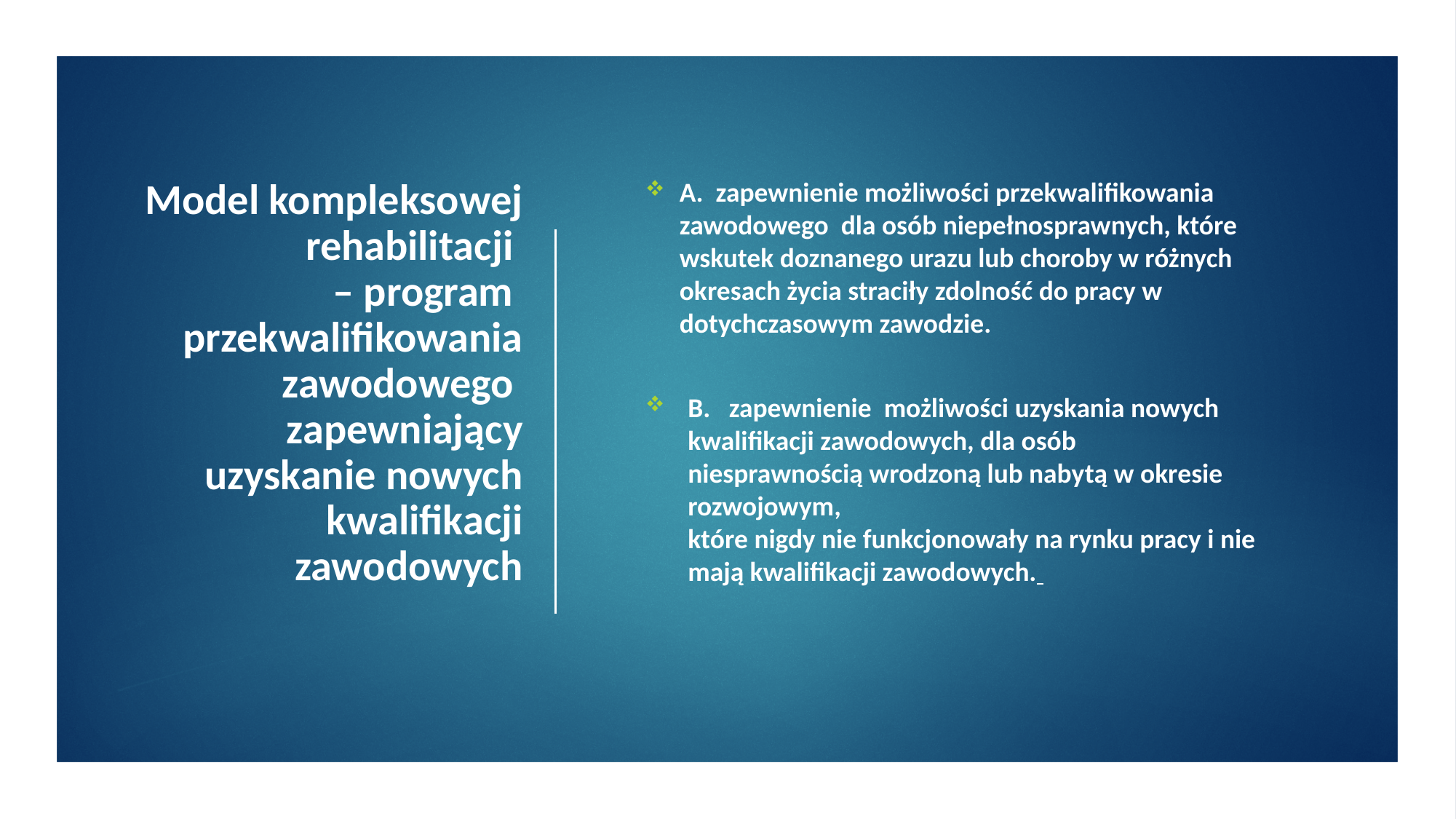

# Model kompleksowej rehabilitacji – program  przekwalifikowania zawodowego zapewniający uzyskanie nowych kwalifikacji zawodowych
A.  zapewnienie możliwości przekwalifikowania zawodowego  dla osób niepełnosprawnych, które wskutek doznanego urazu lub choroby w różnych okresach życia straciły zdolność do pracy w dotychczasowym zawodzie.

B.   zapewnienie  możliwości uzyskania nowych kwalifikacji zawodowych, dla osób niesprawnością wrodzoną lub nabytą w okresie rozwojowym,
które nigdy nie funkcjonowały na rynku pracy i nie mają kwalifikacji zawodowych.